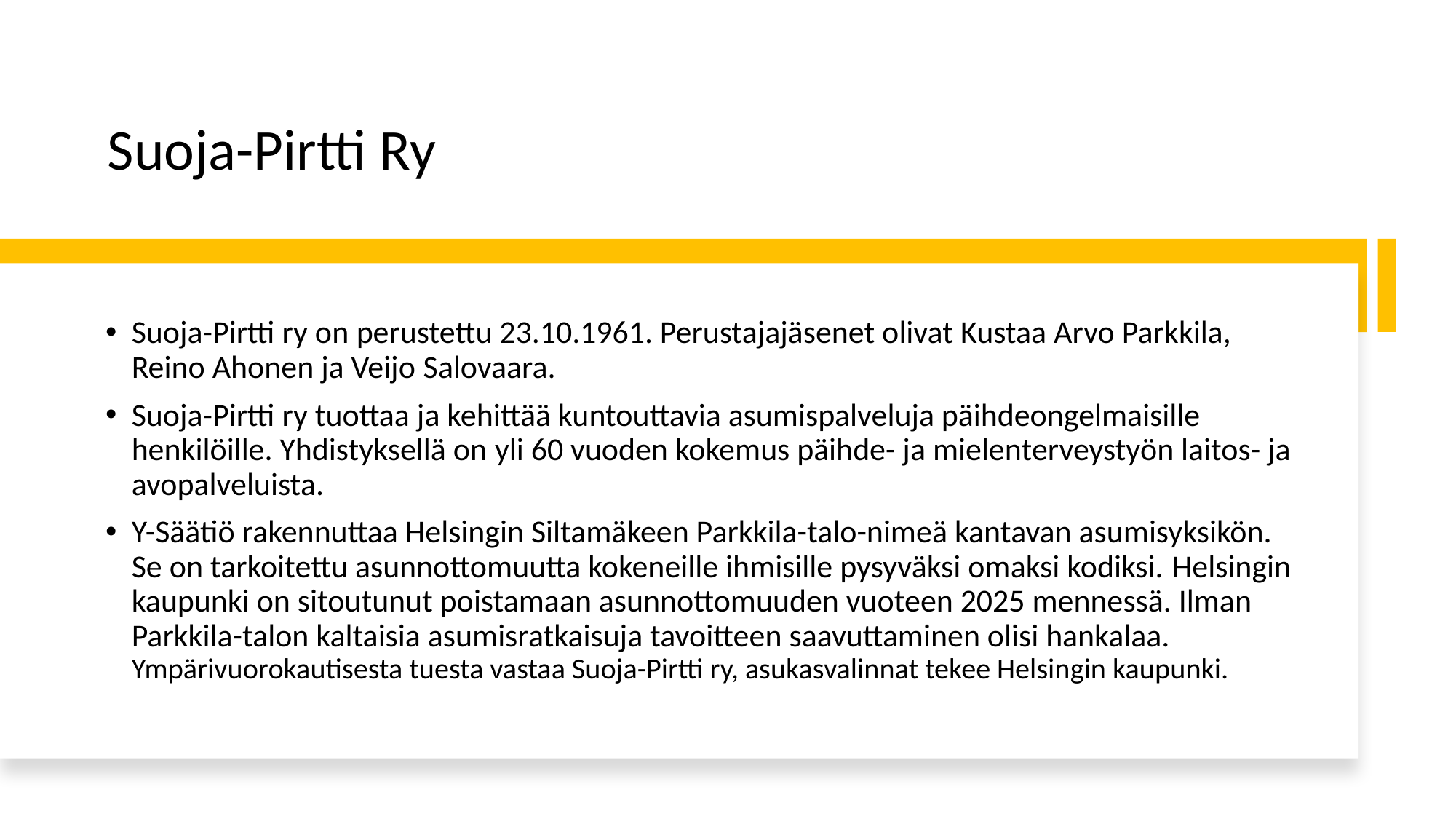

# Suoja-Pirtti Ry

Suoja-Pirtti ry on perustettu 23.10.1961. Perustajajäsenet olivat Kustaa Arvo Parkkila, Reino Ahonen ja Veijo Salovaara.
Suoja-Pirtti ry tuottaa ja kehittää kuntouttavia asumispalveluja päihdeongelmaisille henkilöille. Yhdistyksellä on yli 60 vuoden kokemus päihde- ja mielenterveystyön laitos- ja avopalveluista.
Y-Säätiö rakennuttaa Helsingin Siltamäkeen Parkkila-talo-nimeä kantavan asumisyksikön. Se on tarkoitettu asunnottomuutta kokeneille ihmisille pysyväksi omaksi kodiksi. Helsingin kaupunki on sitoutunut poistamaan asunnottomuuden vuoteen 2025 mennessä. Ilman Parkkila-talon kaltaisia asumisratkaisuja tavoitteen saavuttaminen olisi hankalaa. Ympärivuorokautisesta tuesta vastaa Suoja-Pirtti ry, asukasvalinnat tekee Helsingin kaupunki.